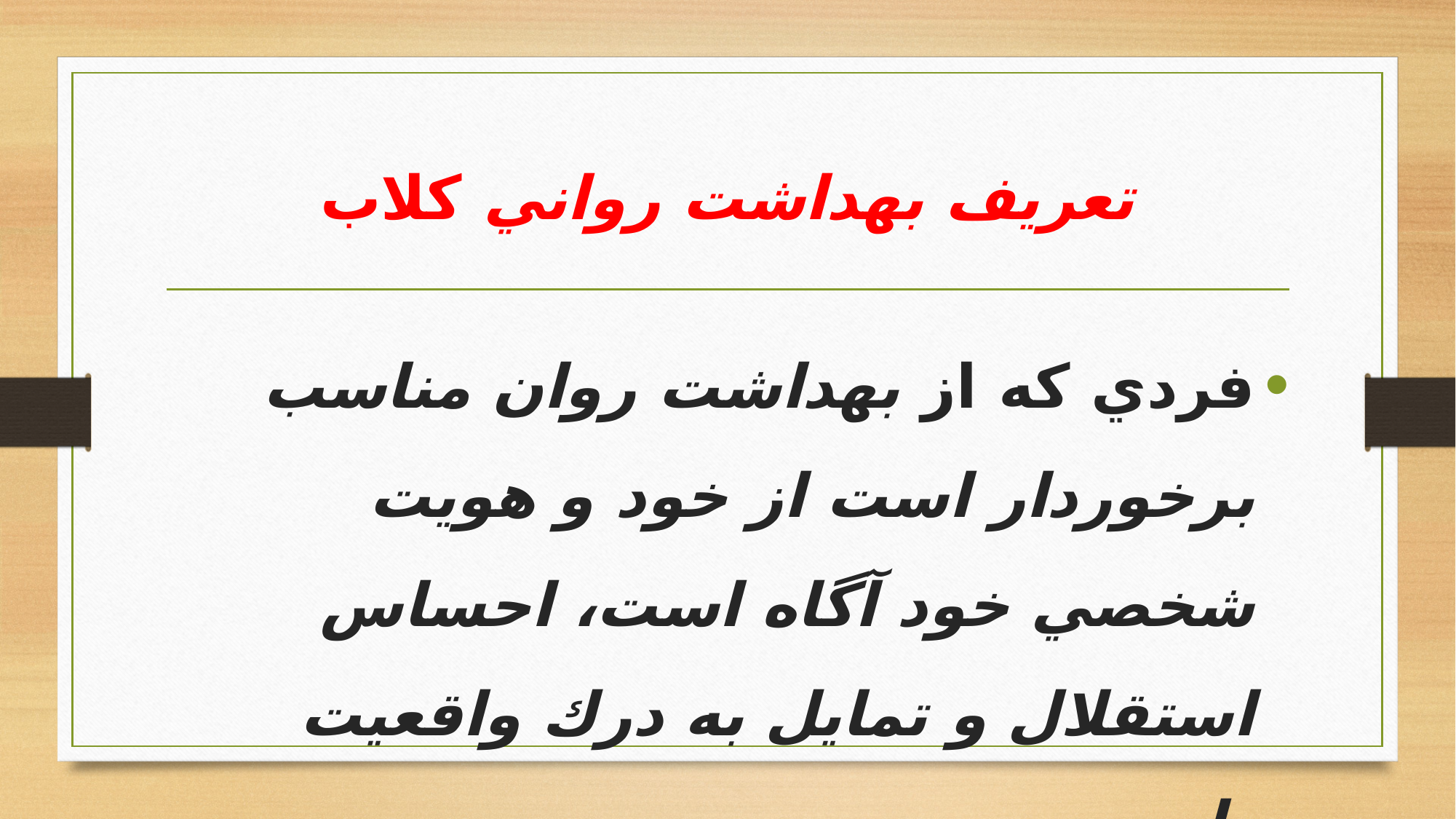

# تعريف بهداشت رواني كلاب
فردي كه از بهداشت روان مناسب برخوردار است از خود و هويت شخصي خود آگاه است، احساس استقلال و تمايل به درك واقعيت دارد.